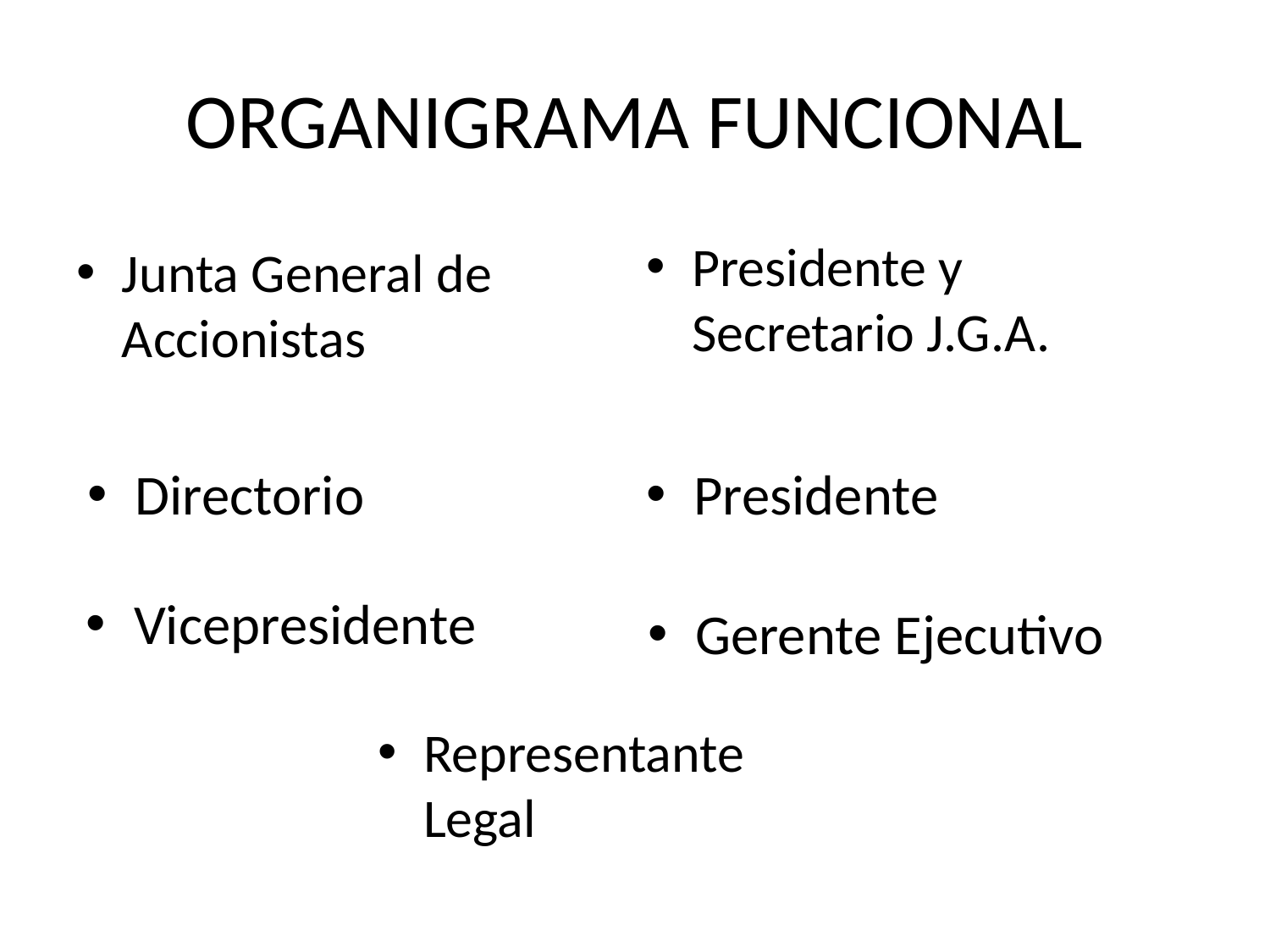

# ORGANIGRAMA FUNCIONAL
Presidente y Secretario J.G.A.
Junta General de Accionistas
Directorio
Presidente
Vicepresidente
Gerente Ejecutivo
Representante Legal